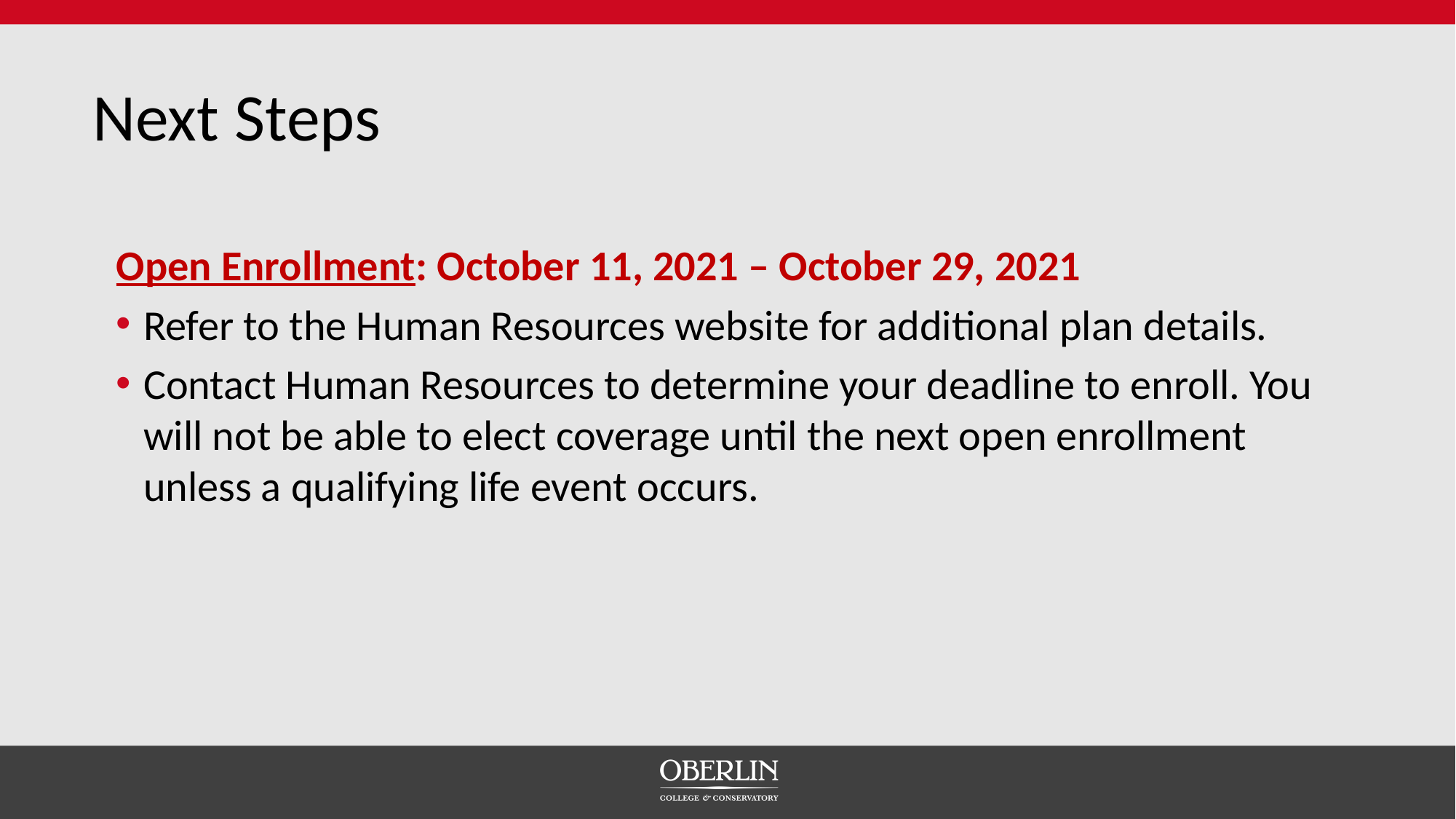

# Next Steps

Open Enrollment: October 11, 2021 – October 29, 2021
Refer to the Human Resources website for additional plan details.
Contact Human Resources to determine your deadline to enroll. You will not be able to elect coverage until the next open enrollment unless a qualifying life event occurs.